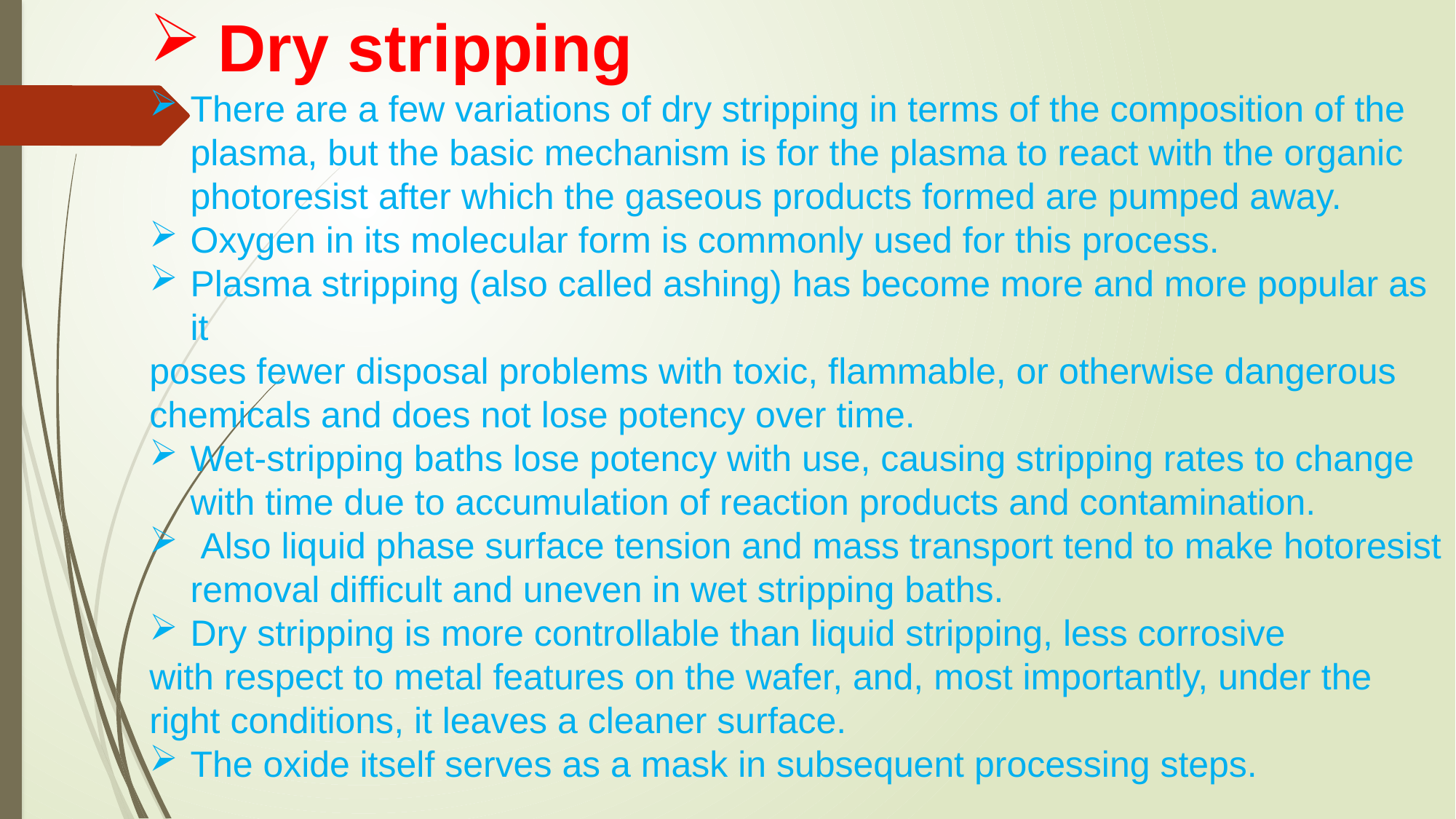

Dry stripping
There are a few variations of dry stripping in terms of the composition of the plasma, but the basic mechanism is for the plasma to react with the organic photoresist after which the gaseous products formed are pumped away.
Oxygen in its molecular form is commonly used for this process.
Plasma stripping (also called ashing) has become more and more popular as it
poses fewer disposal problems with toxic, flammable, or otherwise dangerous
chemicals and does not lose potency over time.
Wet-stripping baths lose potency with use, causing stripping rates to change with time due to accumulation of reaction products and contamination.
 Also liquid phase surface tension and mass transport tend to make hotoresist removal difficult and uneven in wet stripping baths.
Dry stripping is more controllable than liquid stripping, less corrosive
with respect to metal features on the wafer, and, most importantly, under the
right conditions, it leaves a cleaner surface.
The oxide itself serves as a mask in subsequent processing steps.